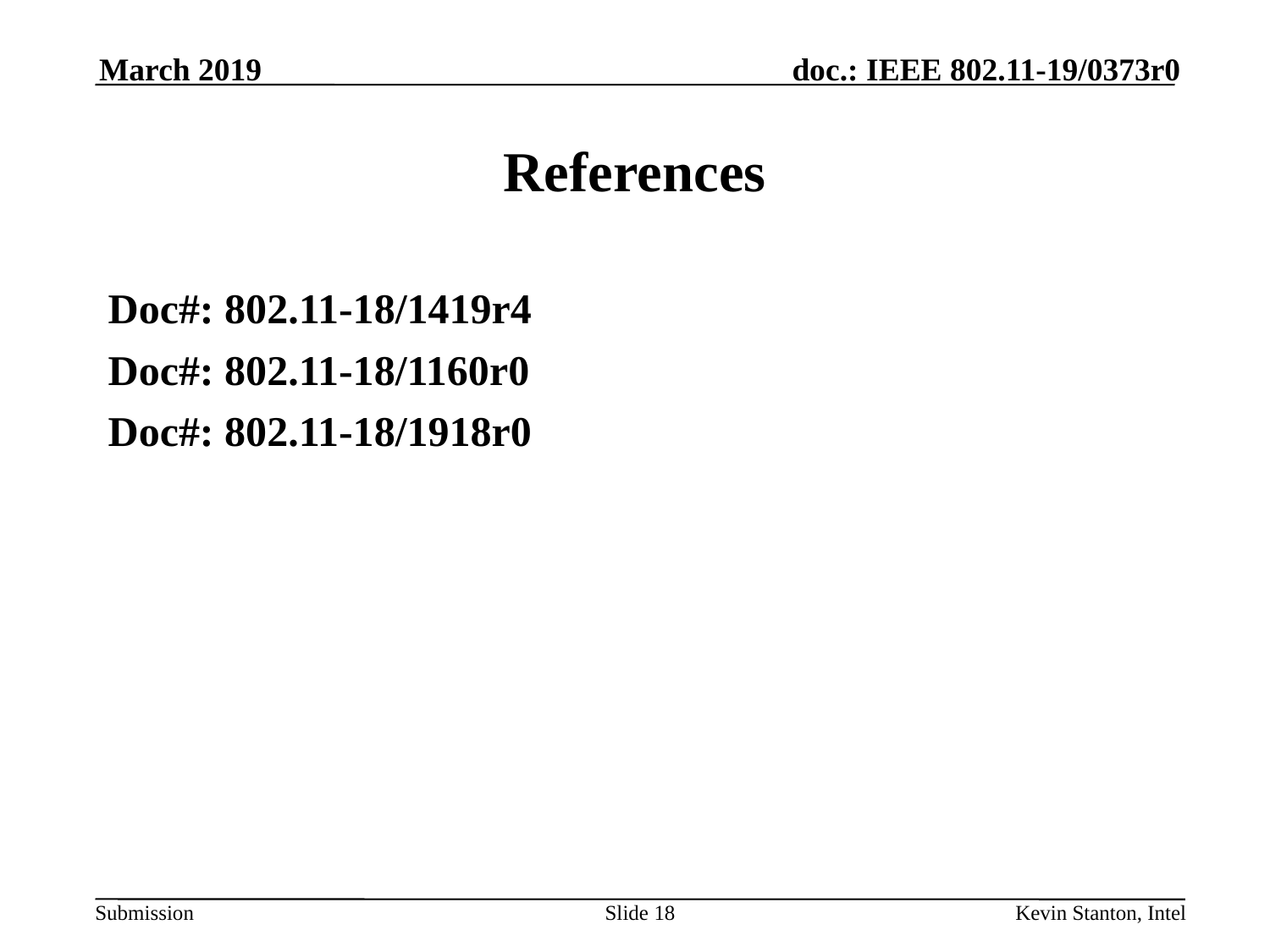

March 2019
# References
Doc#: 802.11-18/1419r4
Doc#: 802.11-18/1160r0
Doc#: 802.11-18/1918r0
Slide 18
Kevin Stanton, Intel